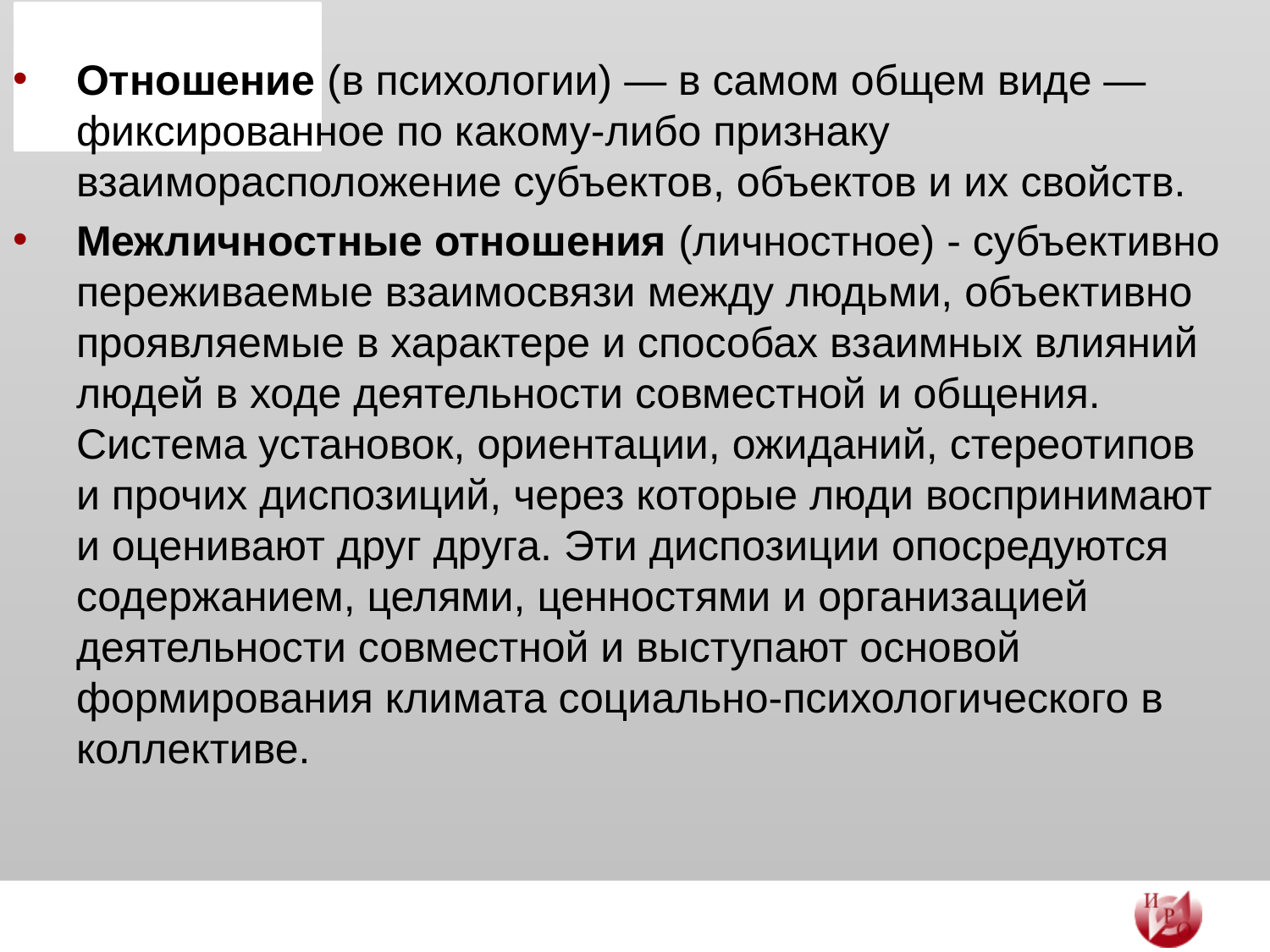

Отношение (в психологии) — в самом общем виде — фиксированное по какому-либо признаку взаиморасположение субъектов, объектов и их свойств.
Межличностные отношения (личностное) - субъективно переживаемые взаимосвязи между людьми, объективно проявляемые в характере и способах взаимных влияний людей в ходе деятельности совместной и общения. Система установок, ориентации, ожиданий, стереотипов и прочих диспозиций, через которые люди воспринимают и оценивают друг друга. Эти диспозиции опосредуются содержанием, целями, ценностями и организацией деятельности совместной и выступают основой формирования климата социально-психологического в коллективе.